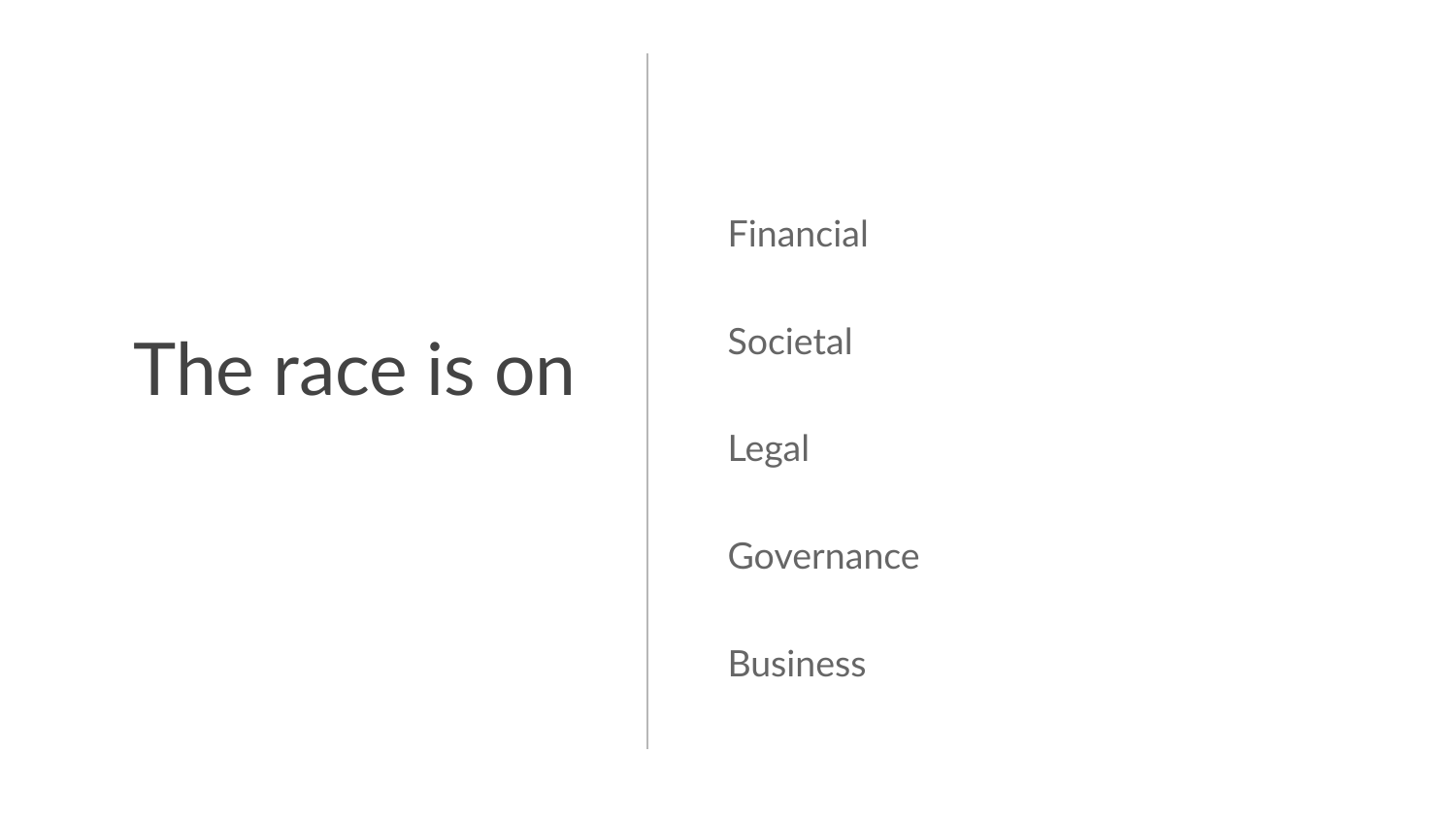

Financial
Societal
Legal
Governance
Business
# The race is on